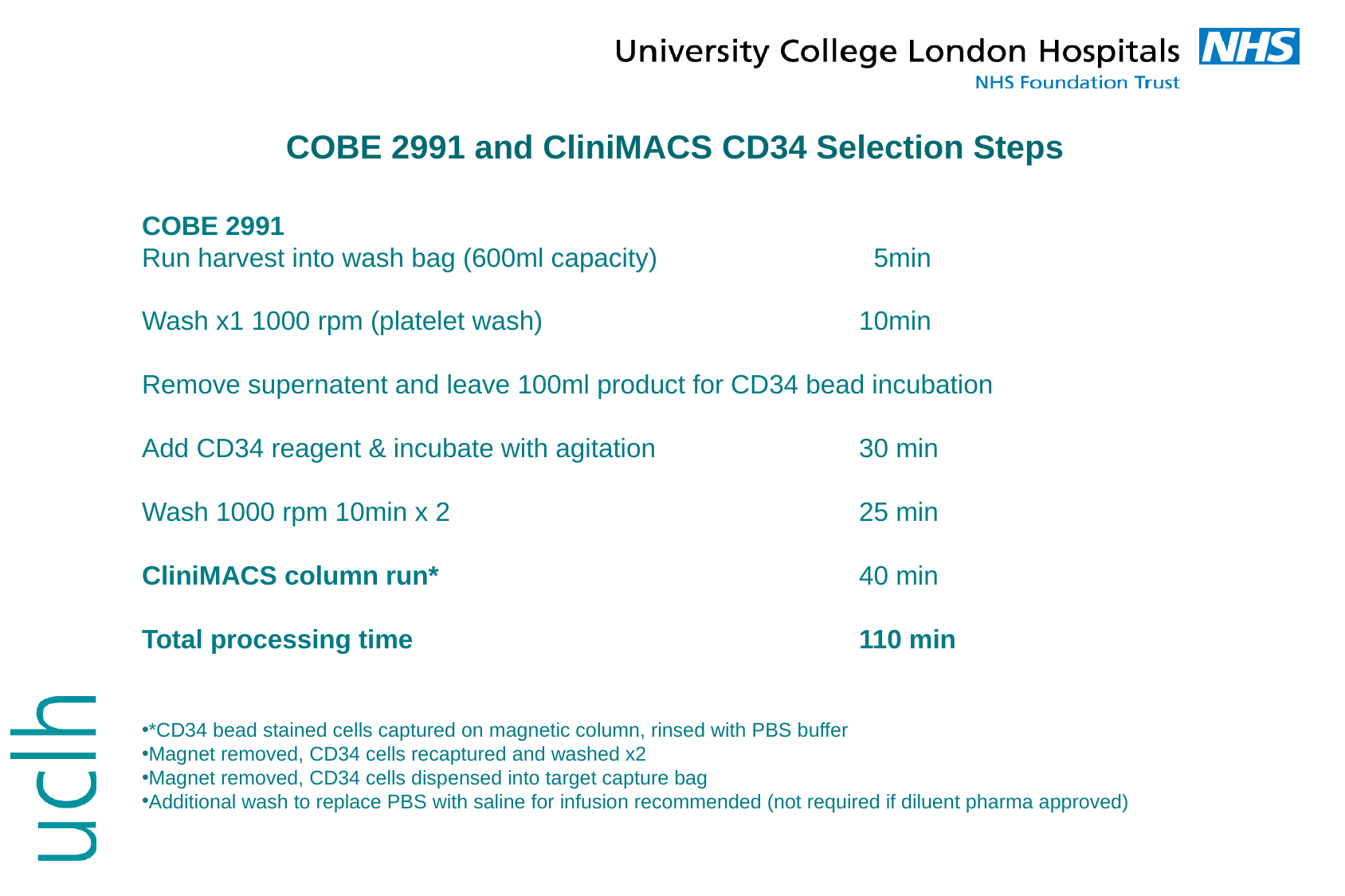

COBE 2991 and CliniMACS CD34 Selection Steps
COBE 2991
Run harvest into wash bag (600ml capacity)		  5min

Wash x1 1000 rpm (platelet wash)			10min

Remove supernatent and leave 100ml product for CD34 bead incubation

Add CD34 reagent & incubate with agitation 		30 min

Wash 1000 rpm 10min x 2				25 min

CliniMACS column run*				40 min

Total processing time				110 min

*CD34 bead stained cells captured on magnetic column, rinsed with PBS buffer
Magnet removed, CD34 cells recaptured and washed x2
Magnet removed, CD34 cells dispensed into target capture bag
Additional wash to replace PBS with saline for infusion recommended (not required if diluent pharma approved)